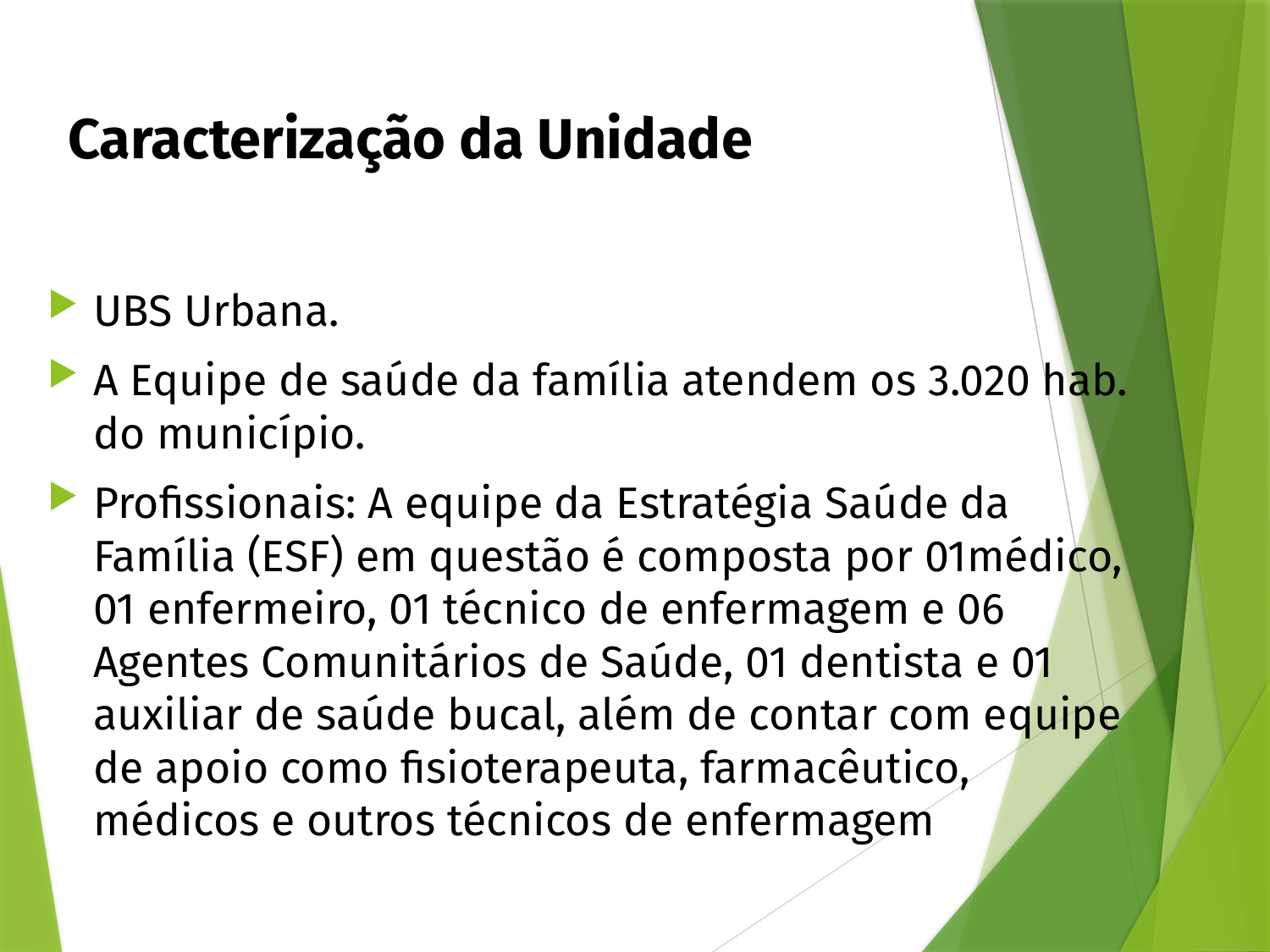

# Caracterização da Unidade

UBS Urbana.
A Equipe de saúde da família atendem os 3.020 hab. do município.
Profissionais: A equipe da Estratégia Saúde da Família (ESF) em questão é composta por 01médico, 01 enfermeiro, 01 técnico de enfermagem e 06 Agentes Comunitários de Saúde, 01 dentista e 01 auxiliar de saúde bucal, além de contar com equipe de apoio como fisioterapeuta, farmacêutico, médicos e outros técnicos de enfermagem